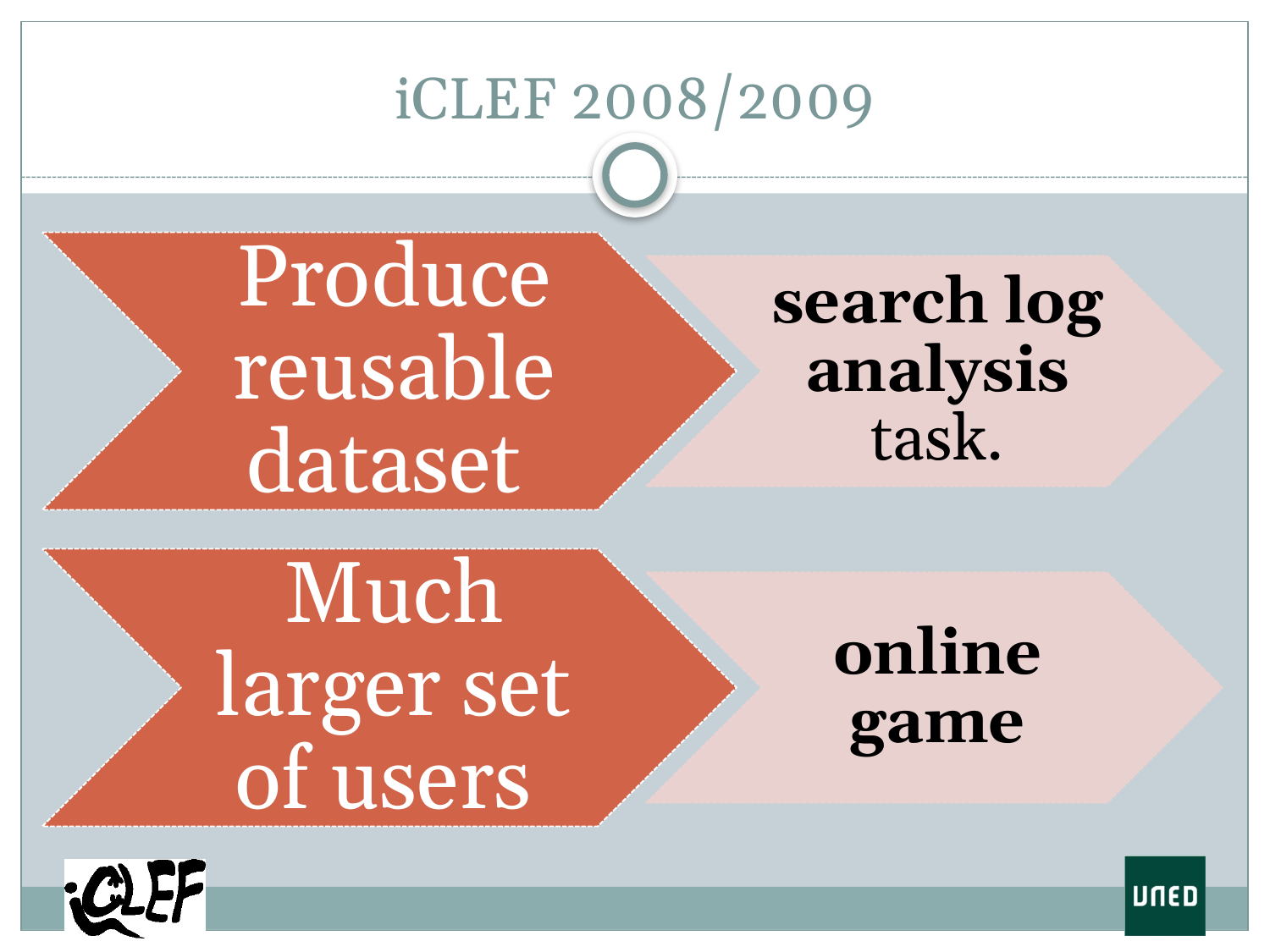

# iCLEF 2008/2009
Produce reusable dataset
search log analysis task.
Much larger set of users
online game